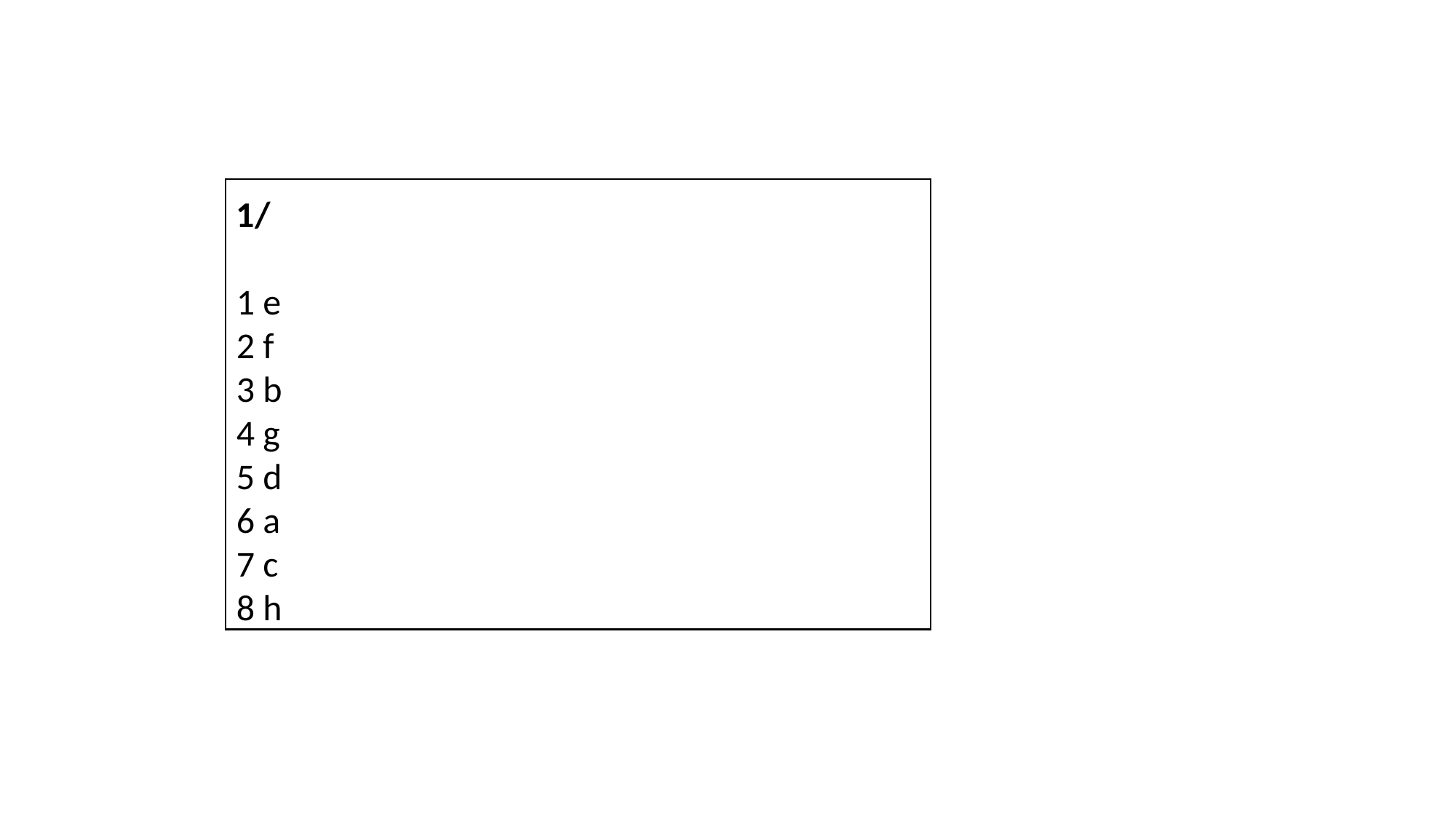

1/

1 e
2 f
3 b
4 g
5 d
6 a
7 c
8 h